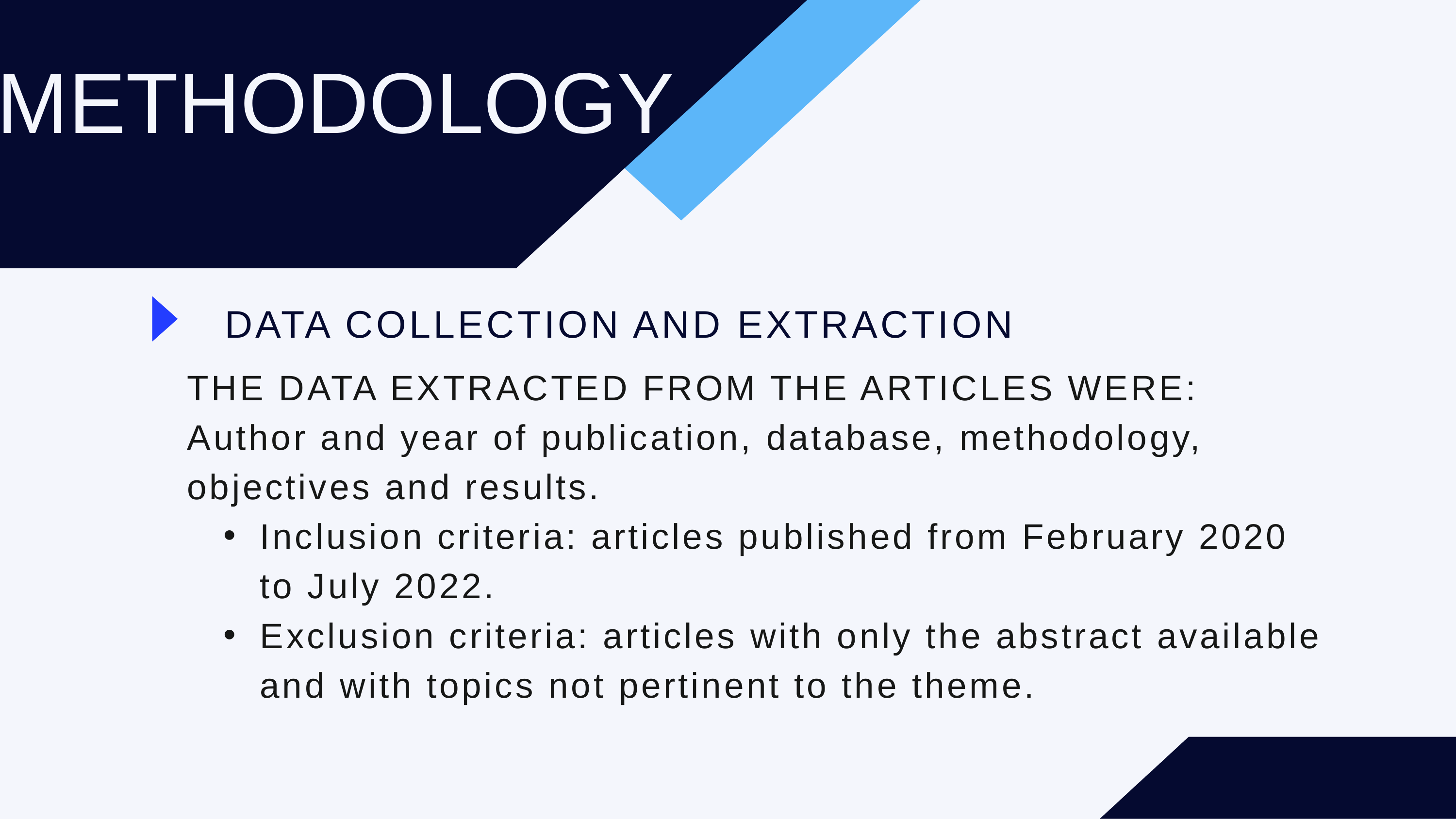

METHODOLOGY
Our Goals
BRIEFLY ELABORATE ON WHAT YOU WANT TO DISCUSS.
DATA COLLECTION AND EXTRACTION

THE DATA EXTRACTED FROM THE ARTICLES WERE: Author and year of publication, database, methodology, objectives and results.
Inclusion criteria: articles published from February 2020 to July 2022.
Exclusion criteria: articles with only the abstract available and with topics not pertinent to the theme.